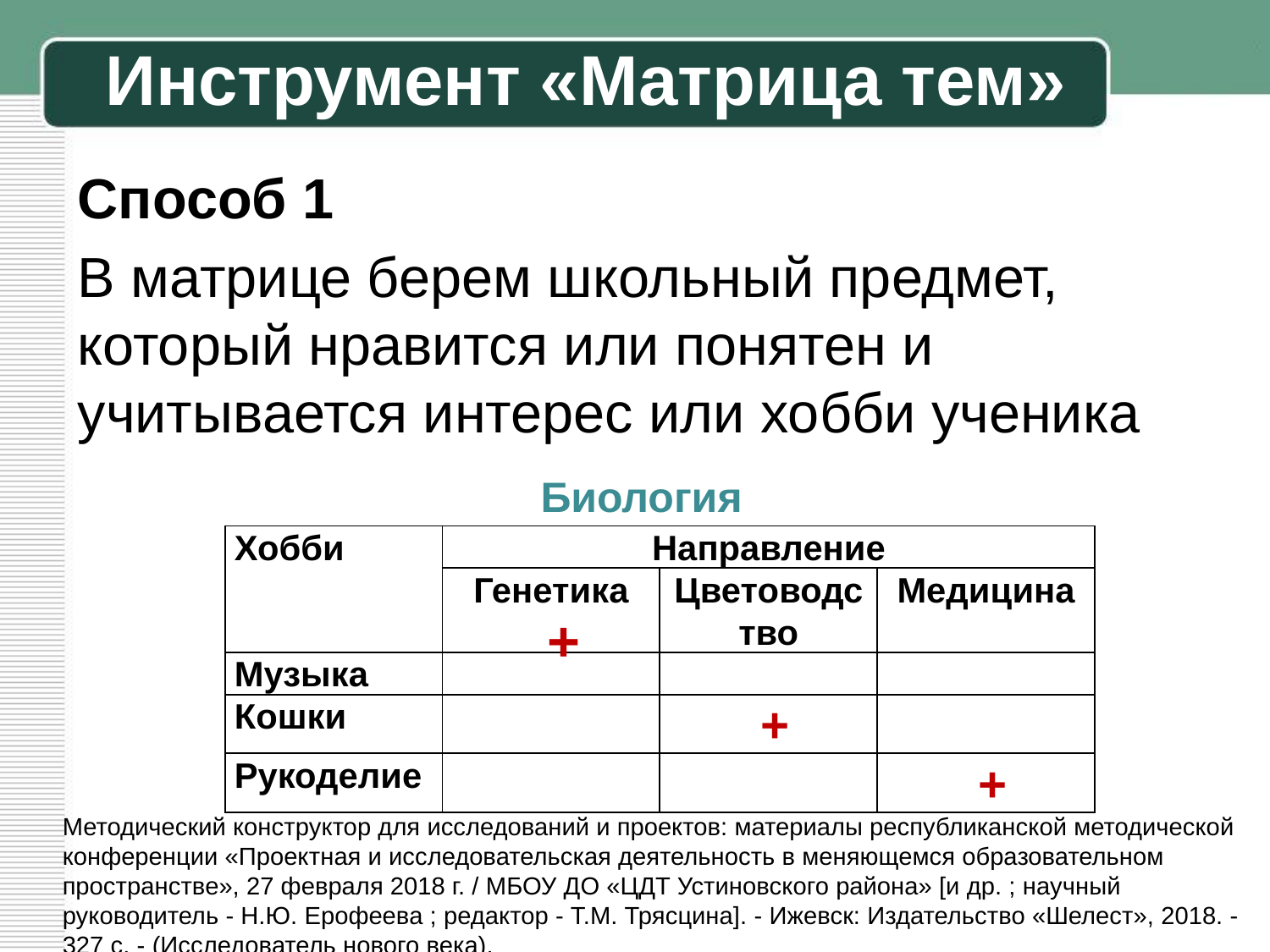

# Инструмент «Матрица тем»
Способ 1
В матрице берем школьный предмет, который нравится или понятен и учитывается интерес или хобби ученика
      Биология

| Хобби | Направление |  |  |
| --- | --- | --- | --- |
|  | Генетика | Цветоводство | Медицина |
| Музыка |  |  |  |
| Кошки |  | + |  |
| Рукоделие |  |  | + |
+
Методический конструктор для исследований и проектов: материалы республиканской методической конференции «Проектная и исследовательская деятельность в меняющемся образовательном пространстве», 27 февраля 2018 г. / МБОУ ДО «ЦДТ Устиновского района» [и др. ; научный руководитель - Н.Ю. Ерофеева ; редактор - Т.М. Трясцина]. - Ижевск: Издательство «Шелест», 2018. - 327 с. - (Исследователь нового века).